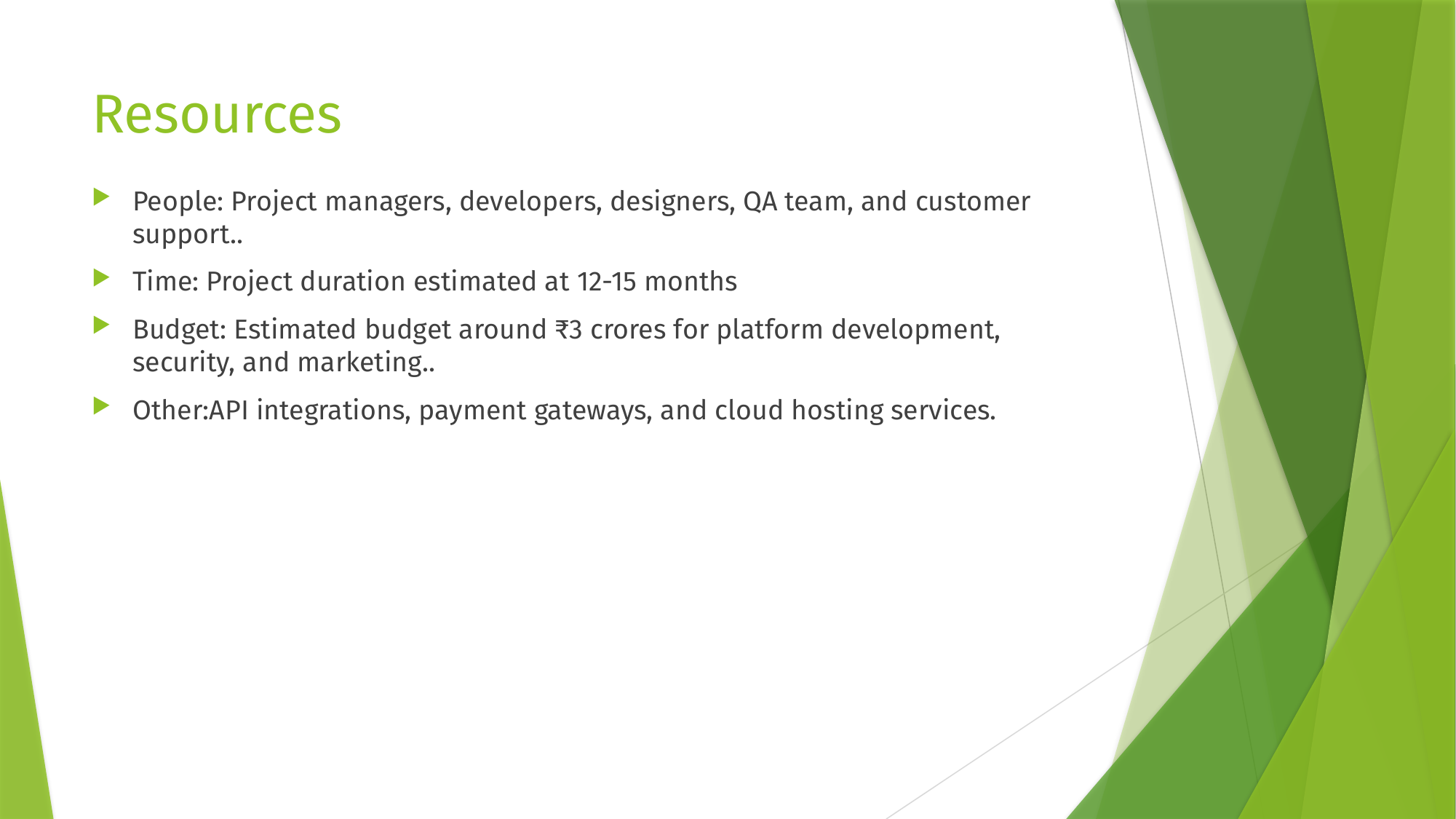

# Resources
People: Project managers, developers, designers, QA team, and customer support..
Time: Project duration estimated at 12-15 months
Budget: Estimated budget around ₹3 crores for platform development, security, and marketing..
Other:API integrations, payment gateways, and cloud hosting services.